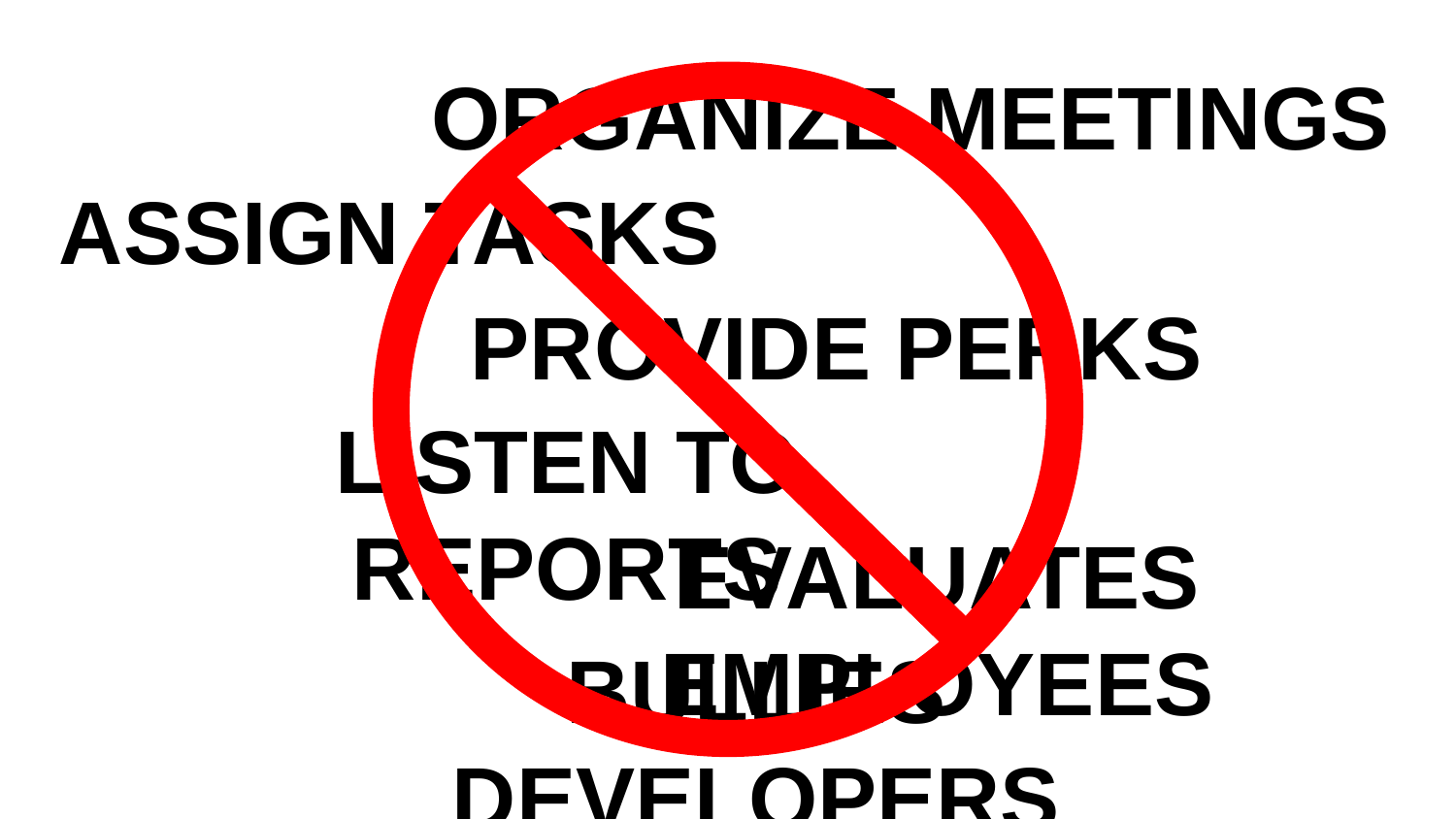

ORGANIZE MEETINGS

ASSIGN TASKS
PROVIDE PERKS
LISTEN TO REPORTS
EVALUATES EMPLOYEES
BULLIES DEVELOPERS